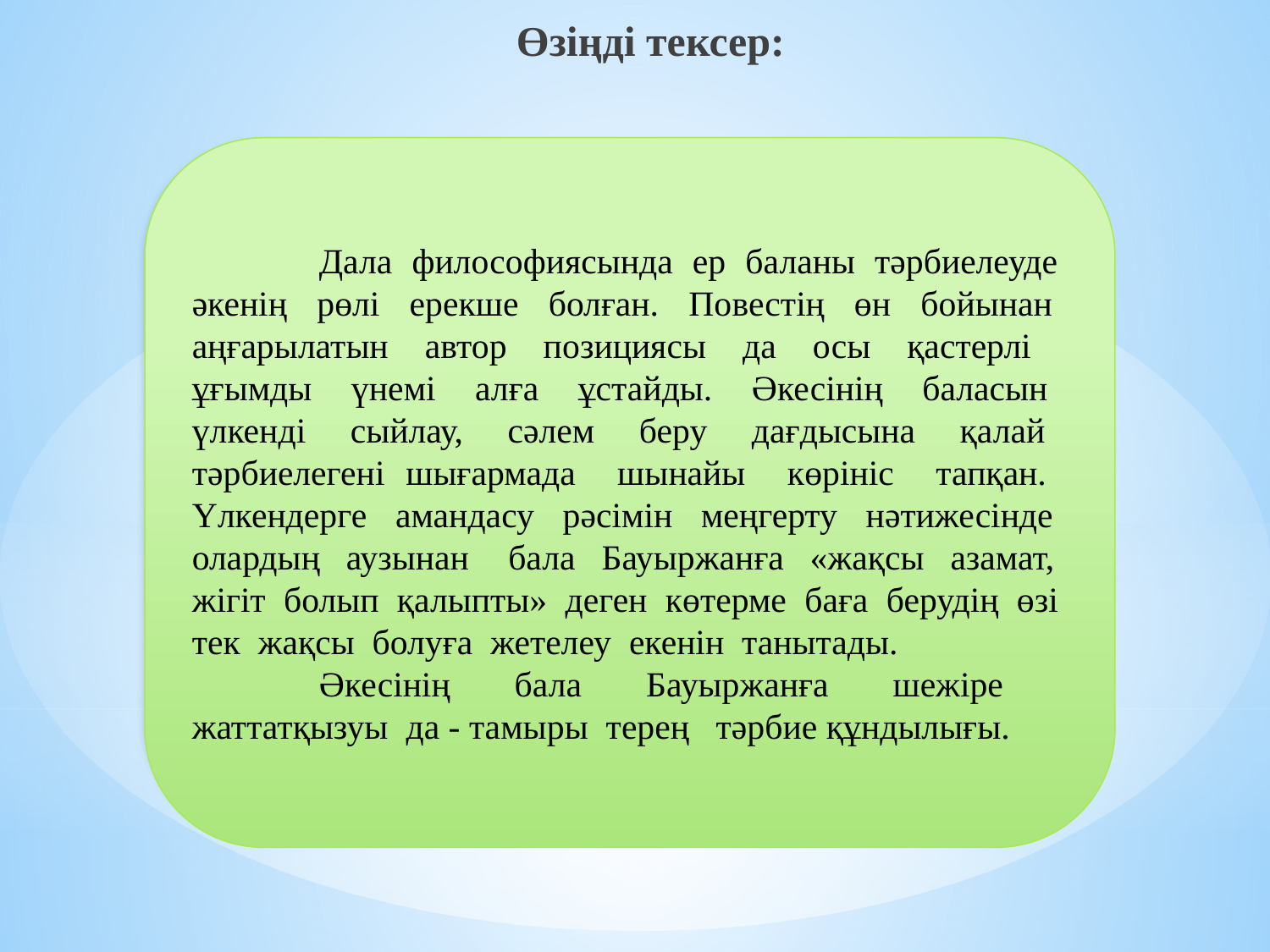

Өзіңді тексер:

	Дала  философиясында  ер  баланы  тәрбиелеуде  әкенің  рөлі  ерекше  болған.  Повестің  өн  бойынан  аңғарылатын  автор  позициясы  да  осы  қастерлі   ұғымды  үнемі  алға  ұстайды.  Әкесінің  баласын  үлкенді  сыйлау,  сәлем  беру  дағдысына  қалай  тәрбиелегені шығармада  шынайы  көрініс  тапқан.  Үлкендерге  амандасу  рәсімін  меңгерту  нәтижесінде  олардың  аузынан   бала  Бауыржанға  «жақсы  азамат,  жігіт  болып  қалыпты»  деген  көтерме  баға  берудің  өзі  тек  жақсы  болуға  жетелеу  екенін  танытады.
	Әкесінің  бала  Бауыржанға  шежіре   жаттатқызуы  да - тамыры  терең   тәрбие құндылығы.